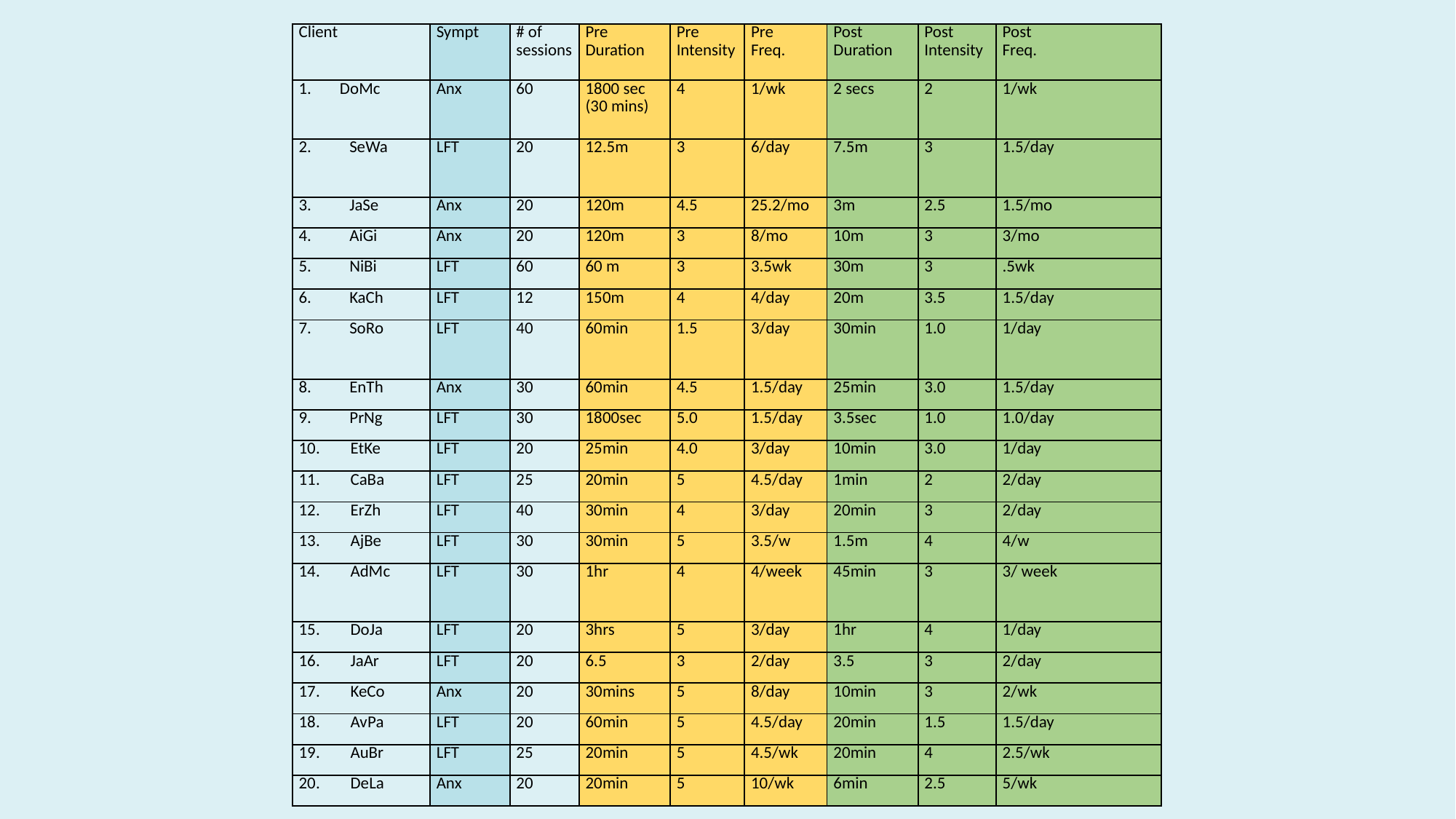

| Client | Sympt | # of sessions | Pre Duration | Pre Intensity | Pre Freq. | Post Duration | Post Intensity | Post Freq. |
| --- | --- | --- | --- | --- | --- | --- | --- | --- |
| DoMc | Anx | 60 | 1800 sec (30 mins) | 4 | 1/wk | 2 secs | 2 | 1/wk |
| 2. SeWa | LFT | 20 | 12.5m | 3 | 6/day | 7.5m | 3 | 1.5/day |
| 3. JaSe | Anx | 20 | 120m | 4.5 | 25.2/mo | 3m | 2.5 | 1.5/mo |
| 4. AiGi | Anx | 20 | 120m | 3 | 8/mo | 10m | 3 | 3/mo |
| 5. NiBi | LFT | 60 | 60 m | 3 | 3.5wk | 30m | 3 | .5wk |
| 6. KaCh | LFT | 12 | 150m | 4 | 4/day | 20m | 3.5 | 1.5/day |
| 7. SoRo | LFT | 40 | 60min | 1.5 | 3/day | 30min | 1.0 | 1/day |
| 8. EnTh | Anx | 30 | 60min | 4.5 | 1.5/day | 25min | 3.0 | 1.5/day |
| 9. PrNg | LFT | 30 | 1800sec | 5.0 | 1.5/day | 3.5sec | 1.0 | 1.0/day |
| 10. EtKe | LFT | 20 | 25min | 4.0 | 3/day | 10min | 3.0 | 1/day |
| 11. CaBa | LFT | 25 | 20min | 5 | 4.5/day | 1min | 2 | 2/day |
| 12. ErZh | LFT | 40 | 30min | 4 | 3/day | 20min | 3 | 2/day |
| 13. AjBe | LFT | 30 | 30min | 5 | 3.5/w | 1.5m | 4 | 4/w |
| 14. AdMc | LFT | 30 | 1hr | 4 | 4/week | 45min | 3 | 3/ week |
| 15. DoJa | LFT | 20 | 3hrs | 5 | 3/day | 1hr | 4 | 1/day |
| 16. JaAr | LFT | 20 | 6.5 | 3 | 2/day | 3.5 | 3 | 2/day |
| 17. KeCo | Anx | 20 | 30mins | 5 | 8/day | 10min | 3 | 2/wk |
| 18. AvPa | LFT | 20 | 60min | 5 | 4.5/day | 20min | 1.5 | 1.5/day |
| 19. AuBr | LFT | 25 | 20min | 5 | 4.5/wk | 20min | 4 | 2.5/wk |
| 20. DeLa | Anx | 20 | 20min | 5 | 10/wk | 6min | 2.5 | 5/wk |